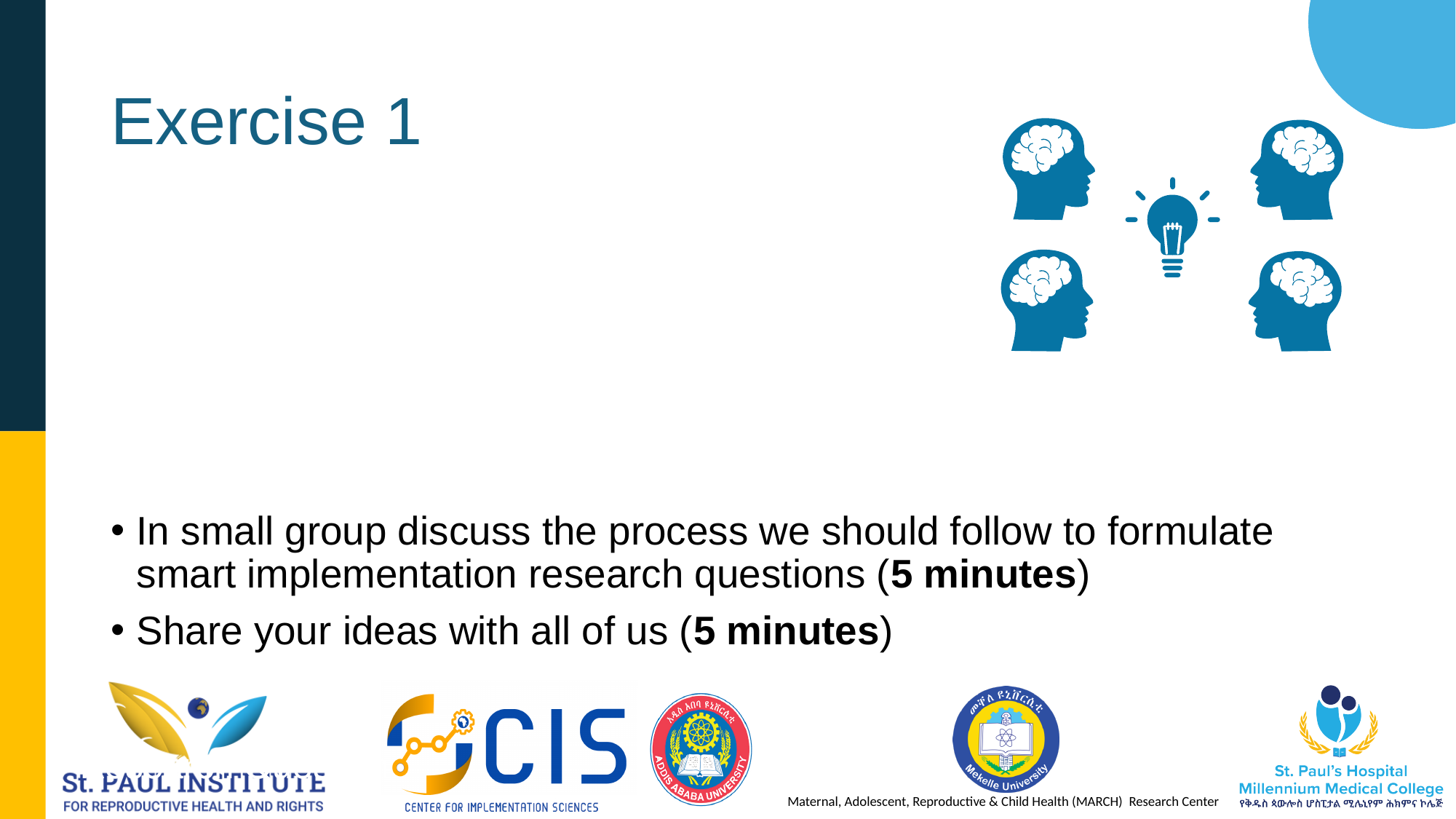

# Exercise 1

In small group discuss the process we should follow to formulate smart implementation research questions (5 minutes)
Share your ideas with all of us (5 minutes)
Research Question